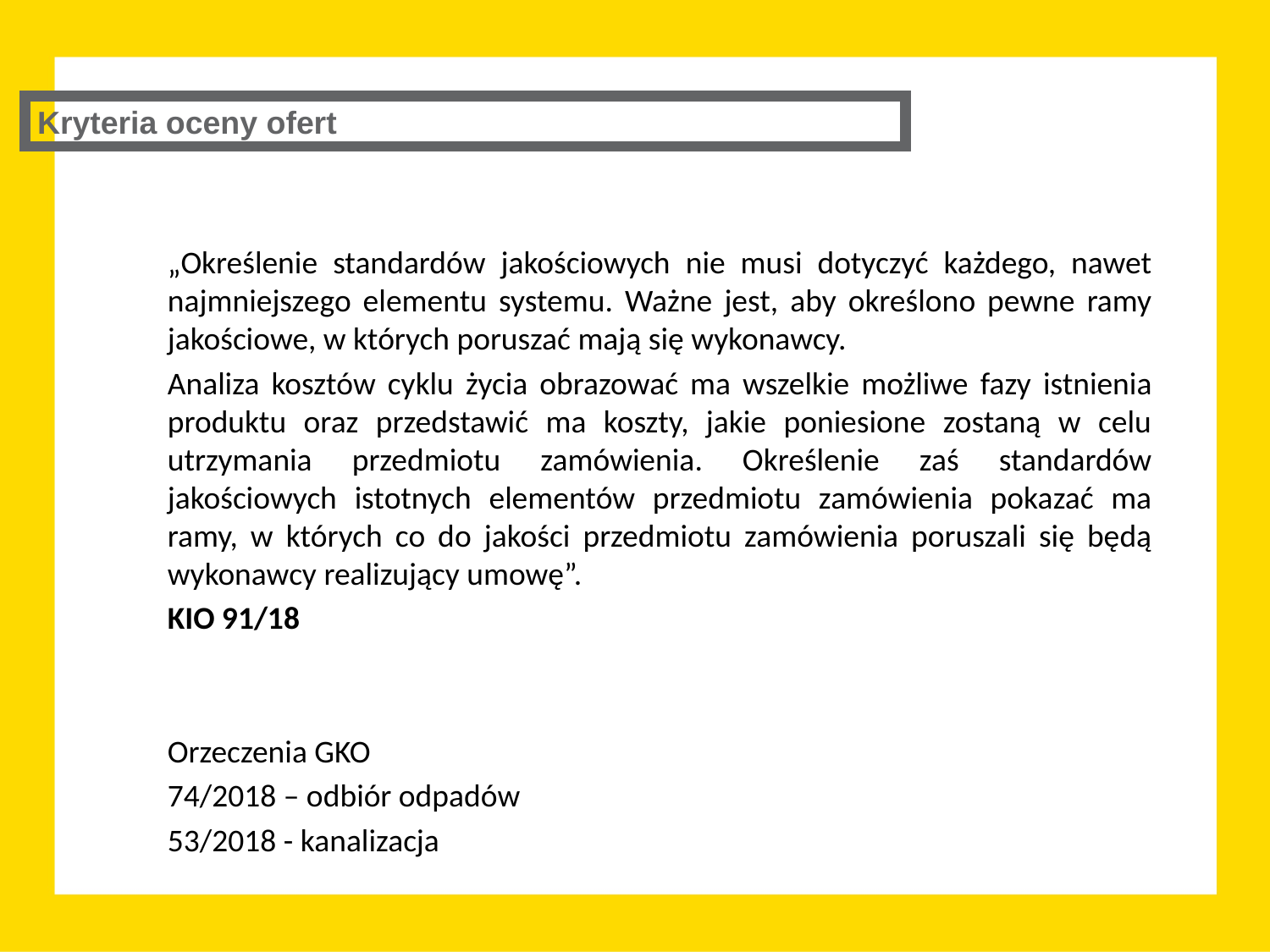

Kryteria oceny ofert
„Określenie standardów jakościowych nie musi dotyczyć każdego, nawet najmniejszego elementu systemu. Ważne jest, aby określono pewne ramy jakościowe, w których poruszać mają się wykonawcy.
Analiza kosztów cyklu życia obrazować ma wszelkie możliwe fazy istnienia produktu oraz przedstawić ma koszty, jakie poniesione zostaną w celu utrzymania przedmiotu zamówienia. Określenie zaś standardów jakościowych istotnych elementów przedmiotu zamówienia pokazać ma ramy, w których co do jakości przedmiotu zamówienia poruszali się będą wykonawcy realizujący umowę”.
KIO 91/18

Orzeczenia GKO
74/2018 – odbiór odpadów
53/2018 - kanalizacja